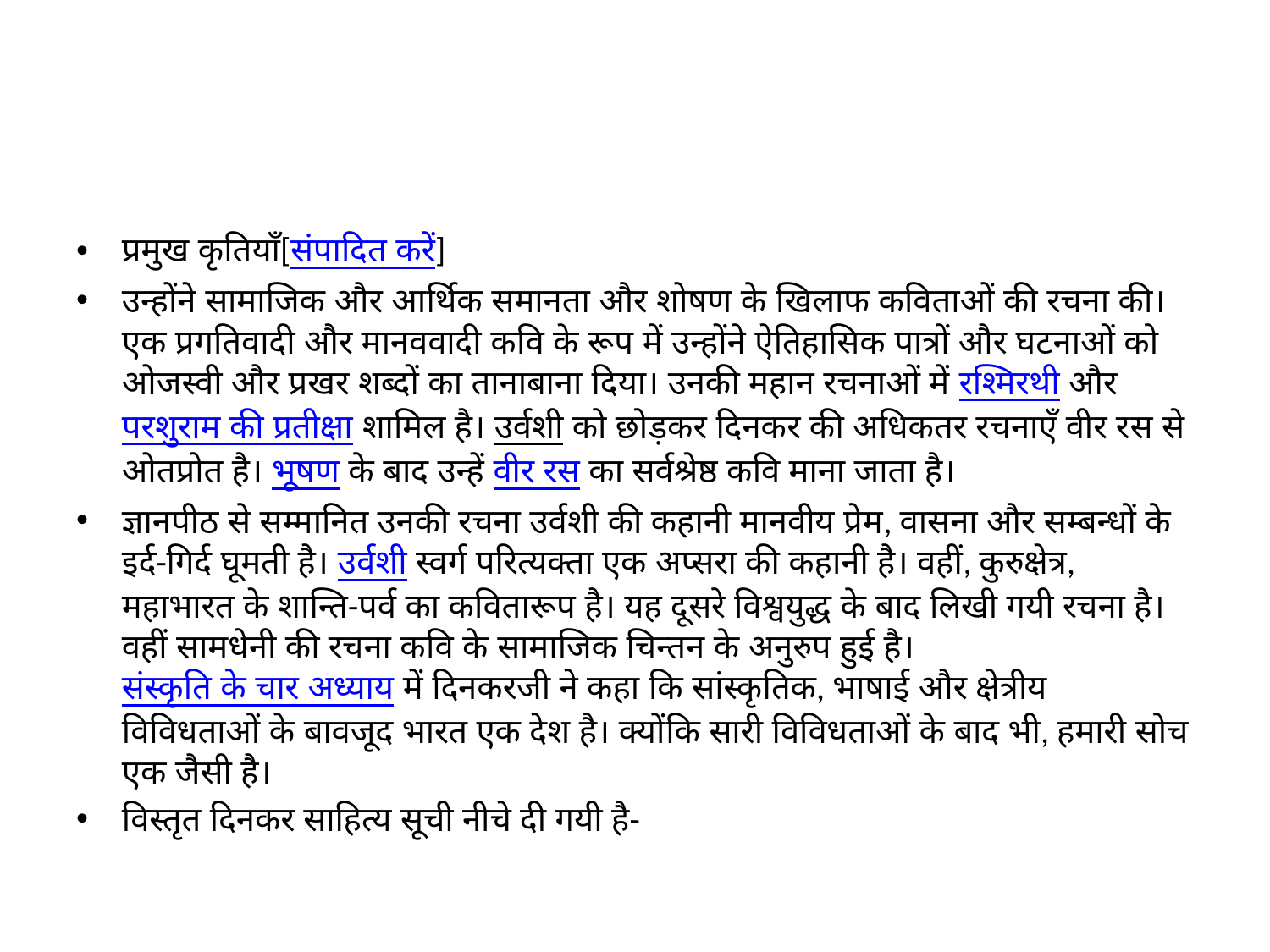

#
प्रमुख कृतियाँ[संपादित करें]
उन्होंने सामाजिक और आर्थिक समानता और शोषण के खिलाफ कविताओं की रचना की। एक प्रगतिवादी और मानववादी कवि के रूप में उन्होंने ऐतिहासिक पात्रों और घटनाओं को ओजस्वी और प्रखर शब्दों का तानाबाना दिया। उनकी महान रचनाओं में रश्मिरथी और परशुराम की प्रतीक्षा शामिल है। उर्वशी को छोड़कर दिनकर की अधिकतर रचनाएँ वीर रस से ओतप्रोत है। भूषण के बाद उन्हें वीर रस का सर्वश्रेष्ठ कवि माना जाता है।
ज्ञानपीठ से सम्मानित उनकी रचना उर्वशी की कहानी मानवीय प्रेम, वासना और सम्बन्धों के इर्द-गिर्द घूमती है। उर्वशी स्वर्ग परित्यक्ता एक अप्सरा की कहानी है। वहीं, कुरुक्षेत्र, महाभारत के शान्ति-पर्व का कवितारूप है। यह दूसरे विश्वयुद्ध के बाद लिखी गयी रचना है। वहीं सामधेनी की रचना कवि के सामाजिक चिन्तन के अनुरुप हुई है। संस्कृति के चार अध्याय में दिनकरजी ने कहा कि सांस्कृतिक, भाषाई और क्षेत्रीय विविधताओं के बावजूद भारत एक देश है। क्योंकि सारी विविधताओं के बाद भी, हमारी सोच एक जैसी है।
विस्तृत दिनकर साहित्य सूची नीचे दी गयी है-